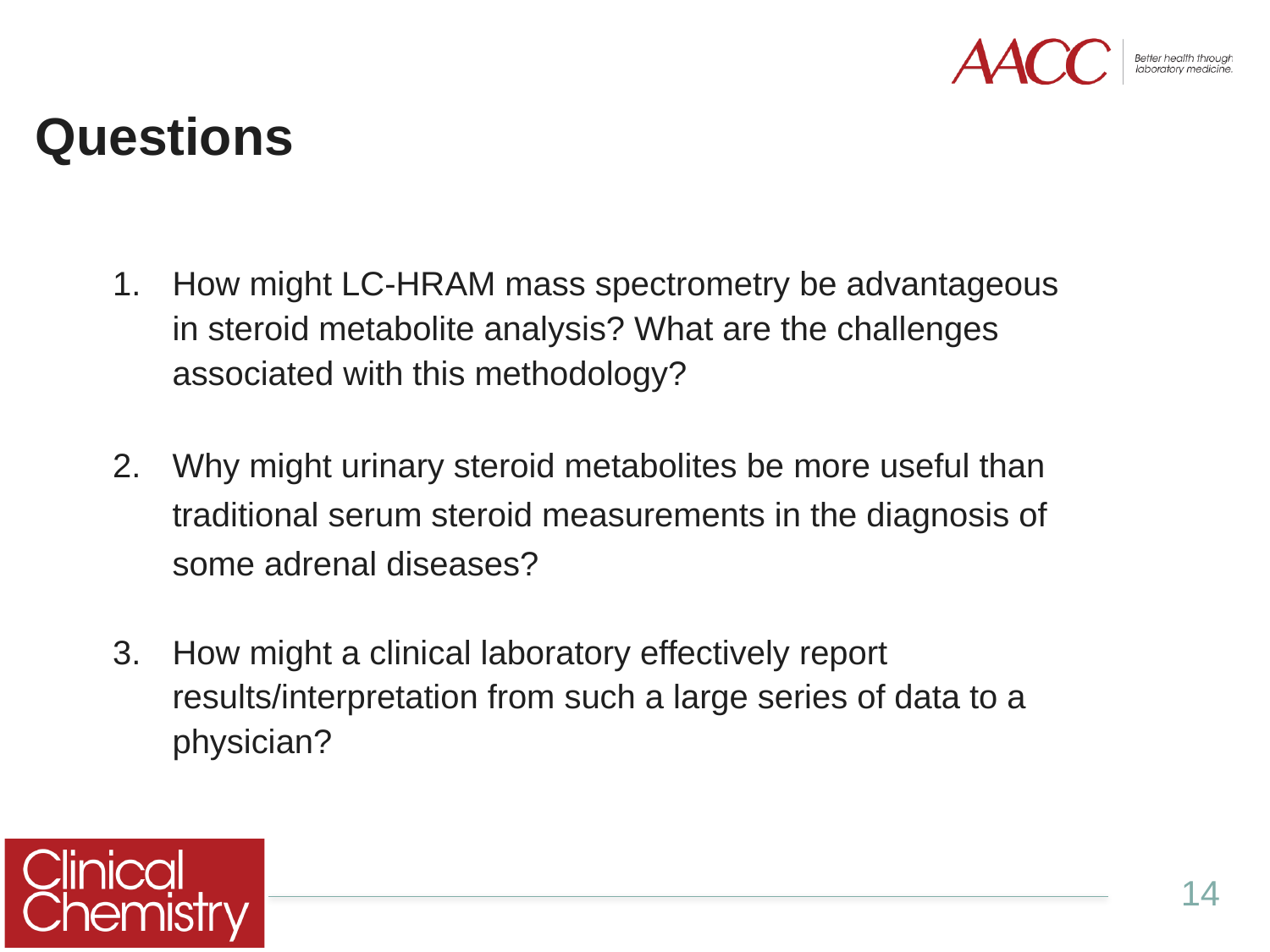

Questions

How might LC-HRAM mass spectrometry be advantageous in steroid metabolite analysis? What are the challenges associated with this methodology?

Why might urinary steroid metabolites be more useful than traditional serum steroid measurements in the diagnosis of some adrenal diseases?

How might a clinical laboratory effectively report results/interpretation from such a large series of data to a physician?
14